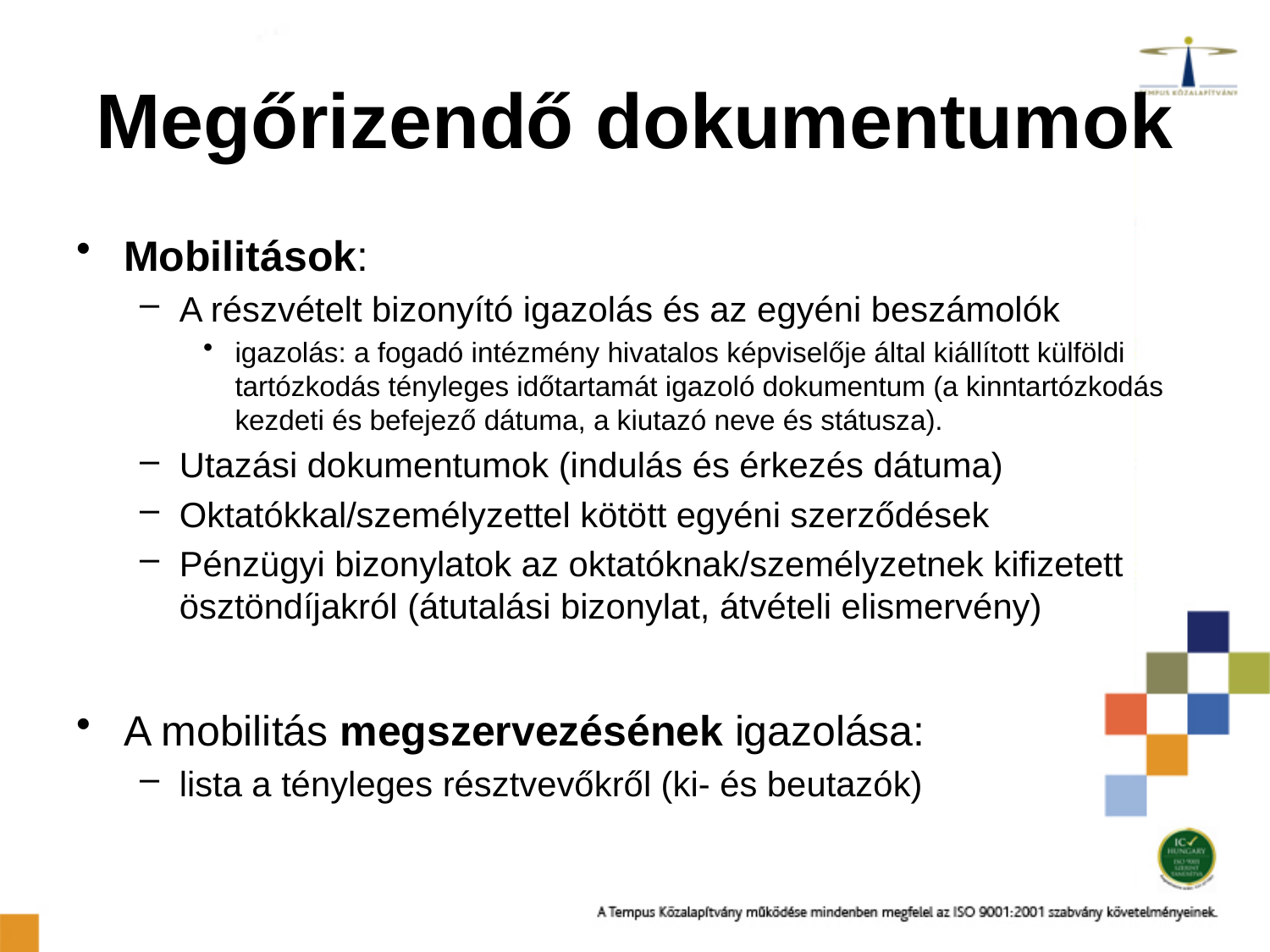

# Megőrizendő dokumentumok
Mobilitások:
A részvételt bizonyító igazolás és az egyéni beszámolók
igazolás: a fogadó intézmény hivatalos képviselője által kiállított külföldi tartózkodás tényleges időtartamát igazoló dokumentum (a kinntartózkodás kezdeti és befejező dátuma, a kiutazó neve és státusza).
Utazási dokumentumok (indulás és érkezés dátuma)
Oktatókkal/személyzettel kötött egyéni szerződések
Pénzügyi bizonylatok az oktatóknak/személyzetnek kifizetett ösztöndíjakról (átutalási bizonylat, átvételi elismervény)

A mobilitás megszervezésének igazolása:
lista a tényleges résztvevőkről (ki- és beutazók)